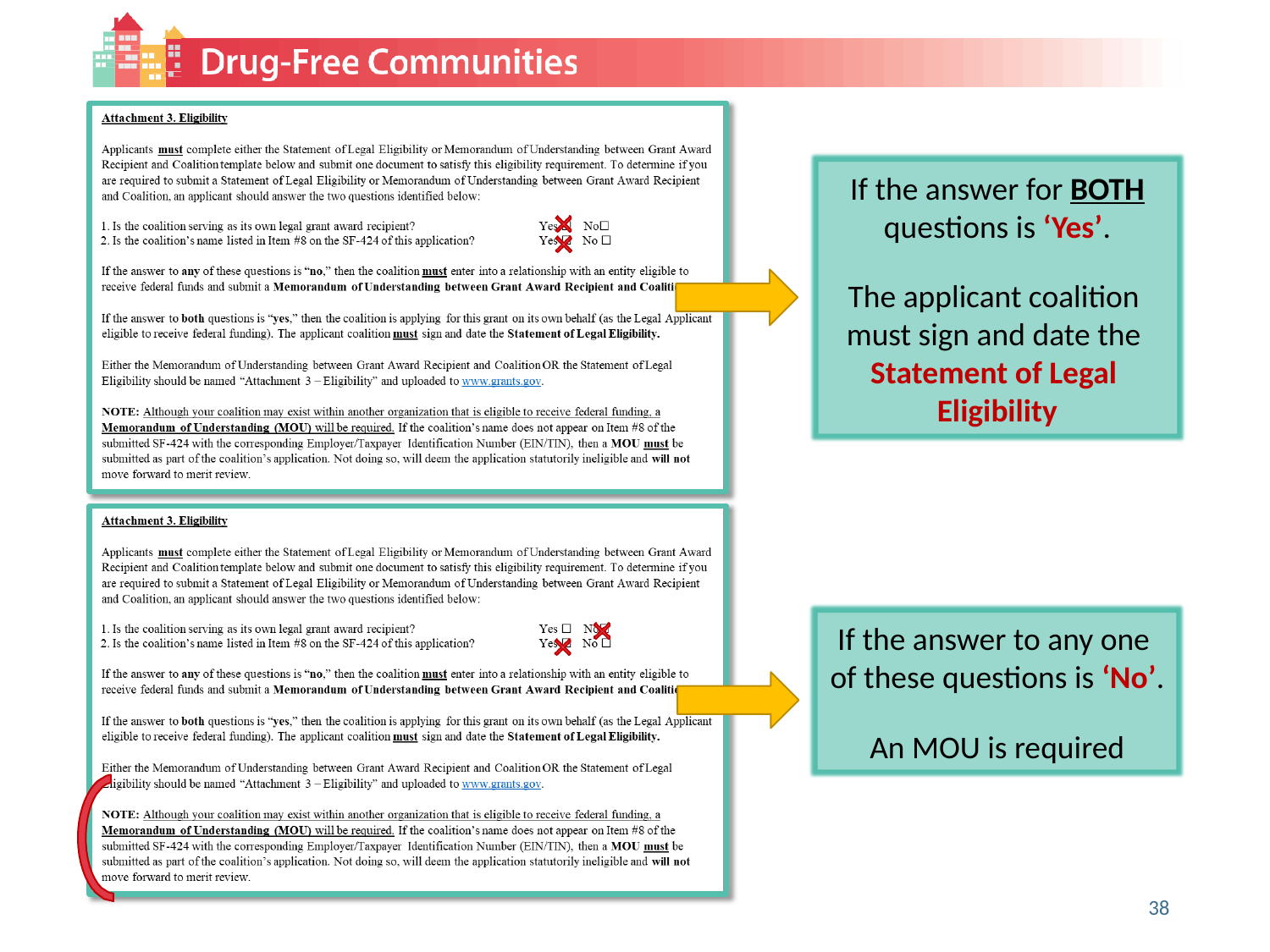

# Drug-free Communities: Page 38

38
If the answer for BOTH
questions is ‘Yes’.
The applicant coalition  must sign and date the  Statement of Legal  Eligibility
If the answer to any one  of these questions is ‘No’.
An MOU is required